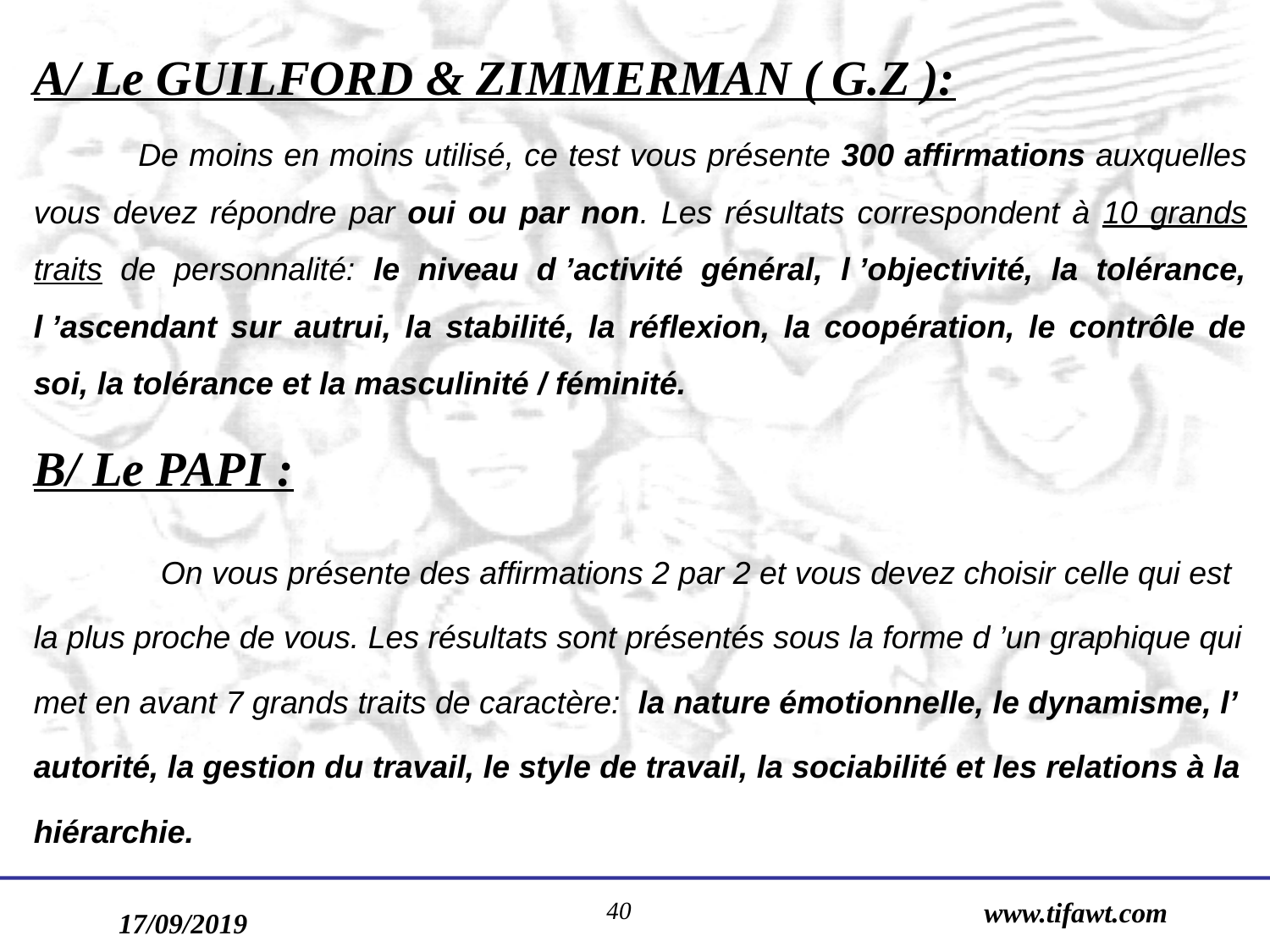

A/ Le GUILFORD & ZIMMERMAN ( G.Z ):
          De moins en moins utilisé, ce test vous présente 300 affirmations auxquelles vous devez répondre par oui ou par non. Les résultats correspondent à 10 grands traits de personnalité: le niveau d ’activité général, l ’objectivité, la tolérance, l ’ascendant sur autrui, la stabilité, la réflexion, la coopération, le contrôle de soi, la tolérance et la masculinité / féminité.

B/ Le PAPI :

	On vous présente des affirmations 2 par 2 et vous devez choisir celle qui est la plus proche de vous. Les résultats sont présentés sous la forme d ’un graphique qui met en avant 7 grands traits de caractère:  la nature émotionnelle, le dynamisme, l’ autorité, la gestion du travail, le style de travail, la sociabilité et les relations à la hiérarchie.

40
www.tifawt.com
17/09/2019